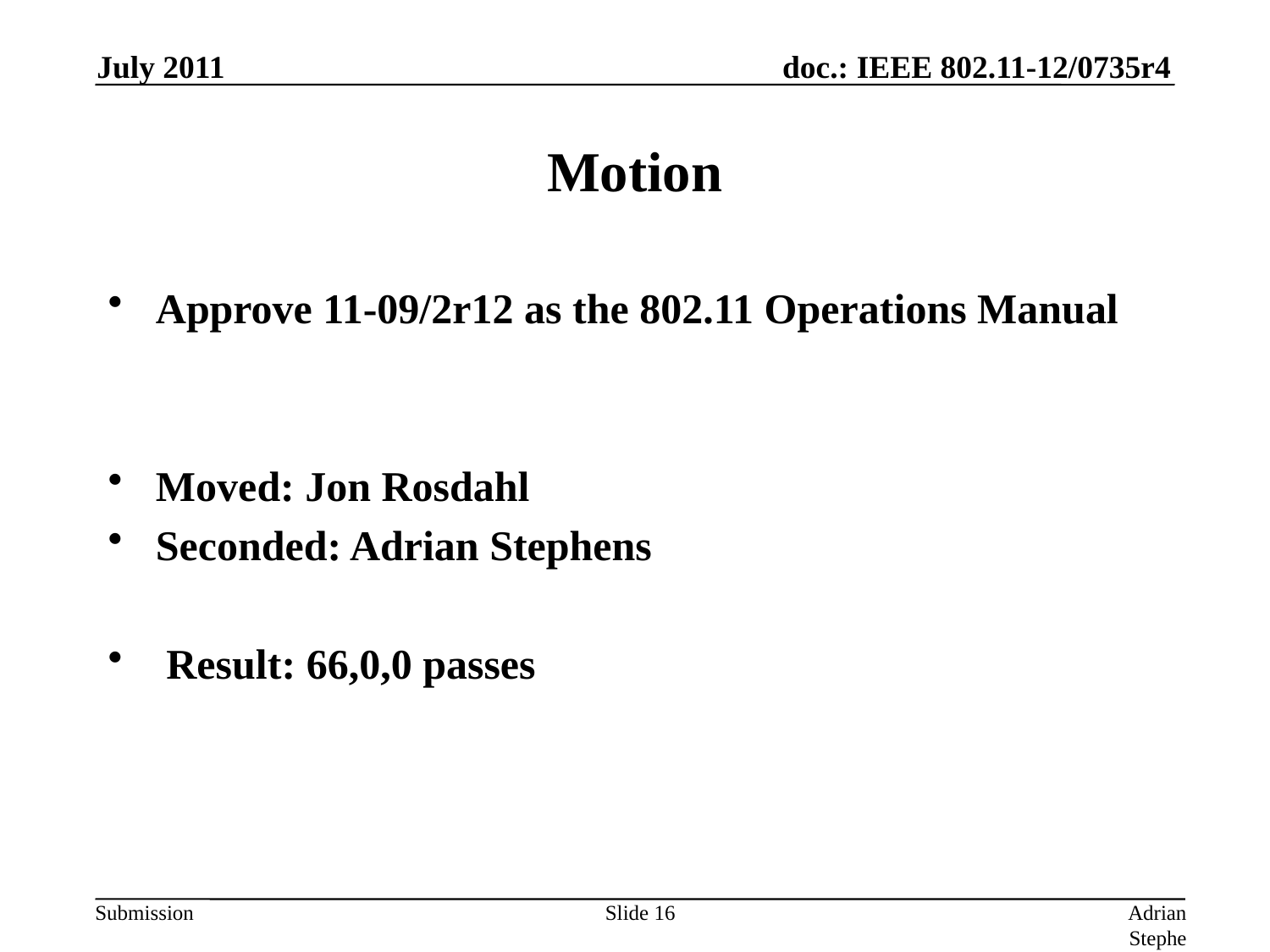

Approve 11-09/2r12 as the 802.11 Operations Manual

Moved: Jon Rosdahl
Seconded: Adrian Stephens

 Result: 66,0,0 passes
July 2011
# Motion
Slide 16
Adrian Stephens, Intel Corporation